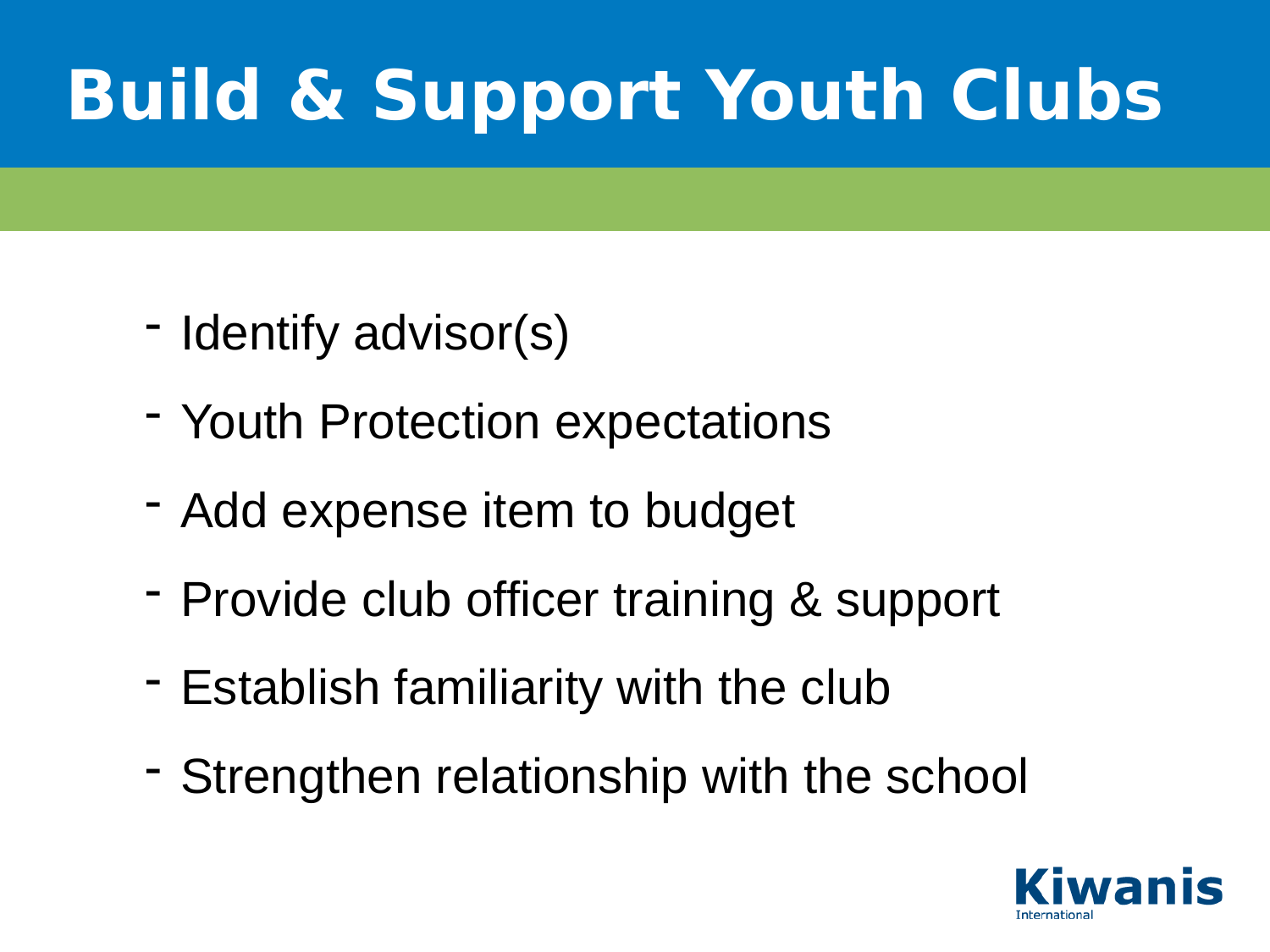

# Build & Support Youth Clubs
Identify advisor(s)
Youth Protection expectations
Add expense item to budget
Provide club officer training & support
Establish familiarity with the club
Strengthen relationship with the school